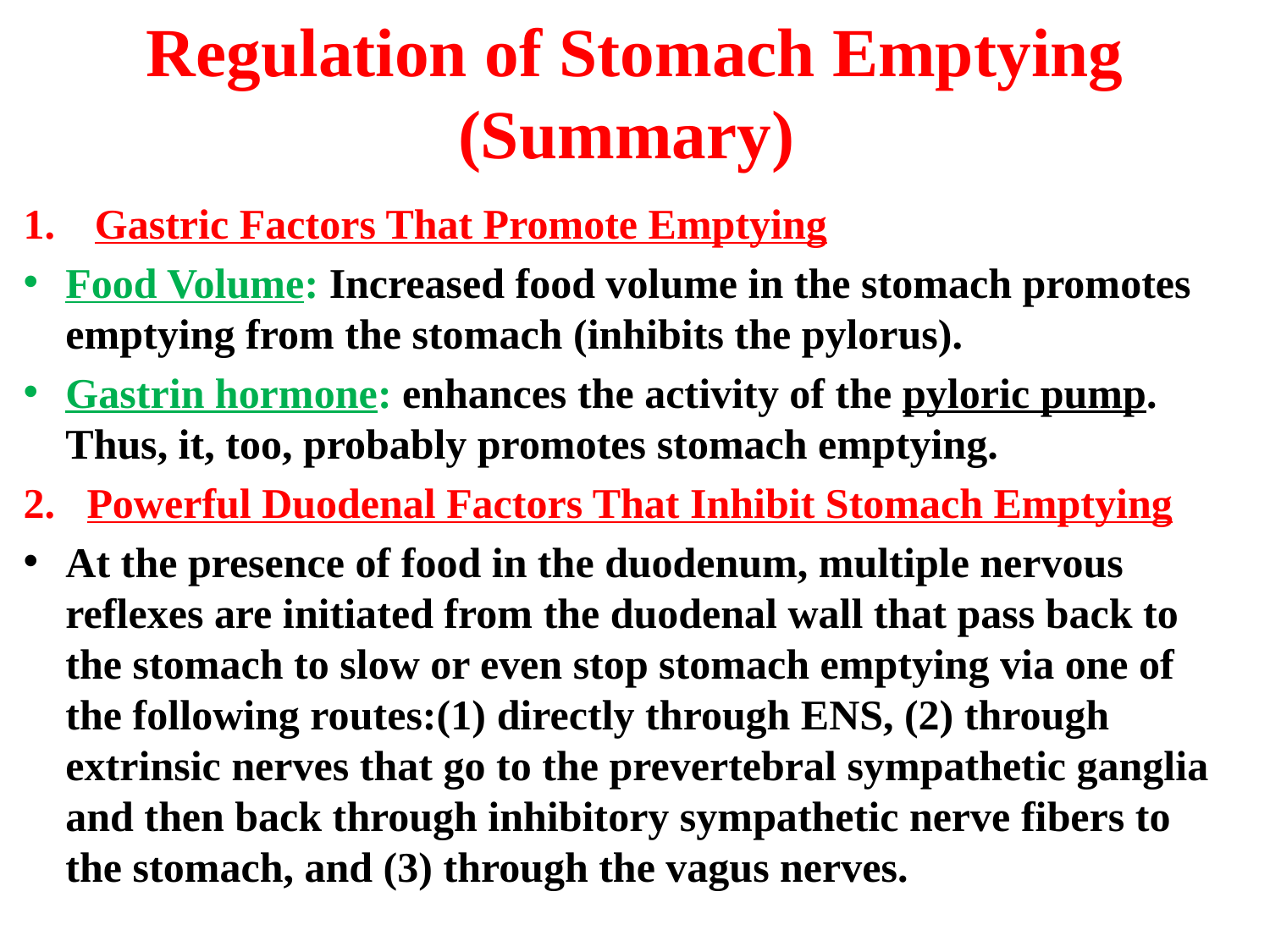

# Regulation of Stomach Emptying (Summary)
Gastric Factors That Promote Emptying
Food Volume: Increased food volume in the stomach promotes emptying from the stomach (inhibits the pylorus).
Gastrin hormone: enhances the activity of the pyloric pump. Thus, it, too, probably promotes stomach emptying.
Powerful Duodenal Factors That Inhibit Stomach Emptying
At the presence of food in the duodenum, multiple nervous reflexes are initiated from the duodenal wall that pass back to the stomach to slow or even stop stomach emptying via one of the following routes:(1) directly through ENS, (2) through extrinsic nerves that go to the prevertebral sympathetic ganglia and then back through inhibitory sympathetic nerve fibers to the stomach, and (3) through the vagus nerves.